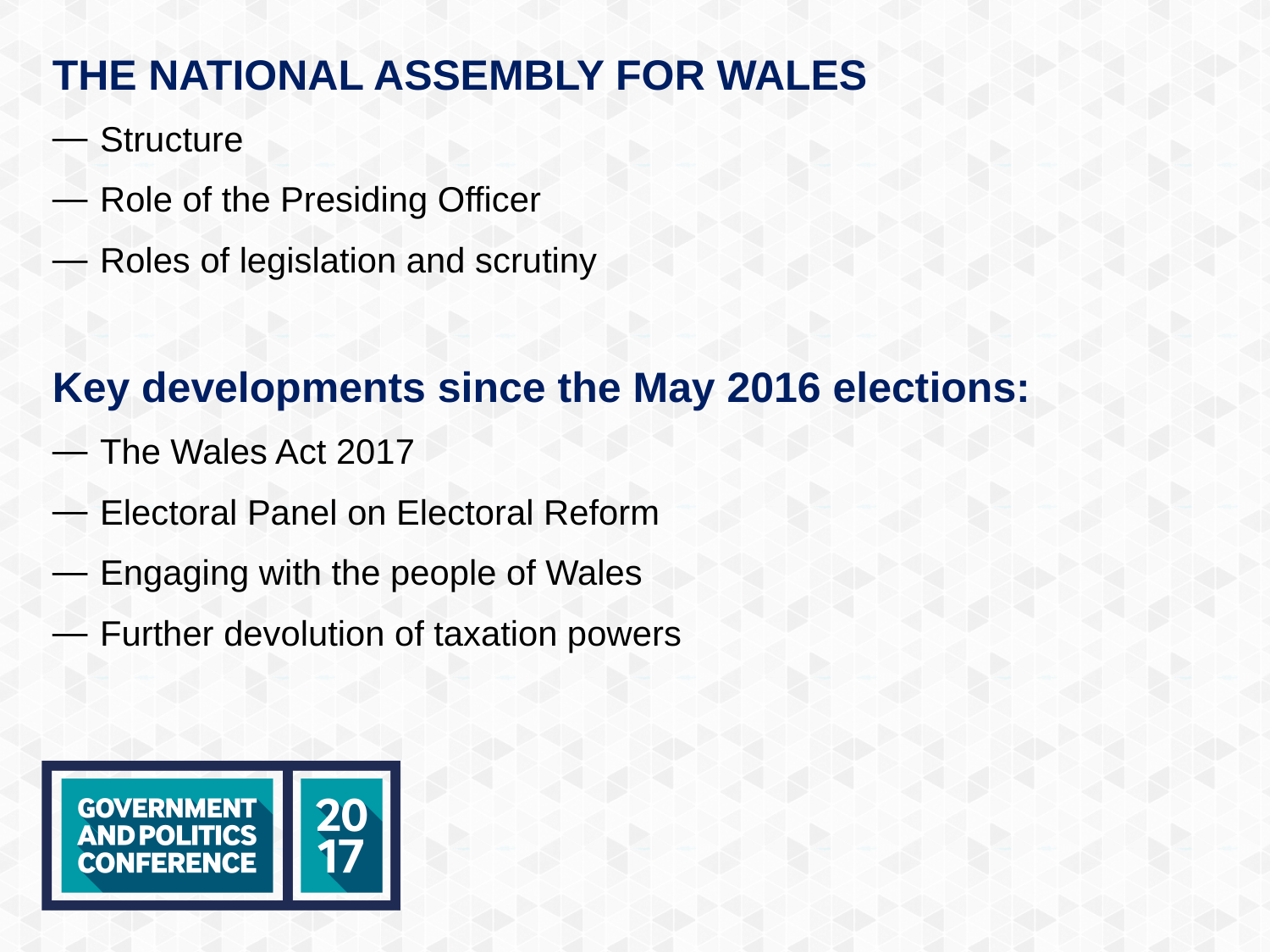

THE NATIONAL ASSEMBLY FOR WALES
Structure
Role of the Presiding Officer
Roles of legislation and scrutiny

Key developments since the May 2016 elections:
The Wales Act 2017
Electoral Panel on Electoral Reform
Engaging with the people of Wales
Further devolution of taxation powers